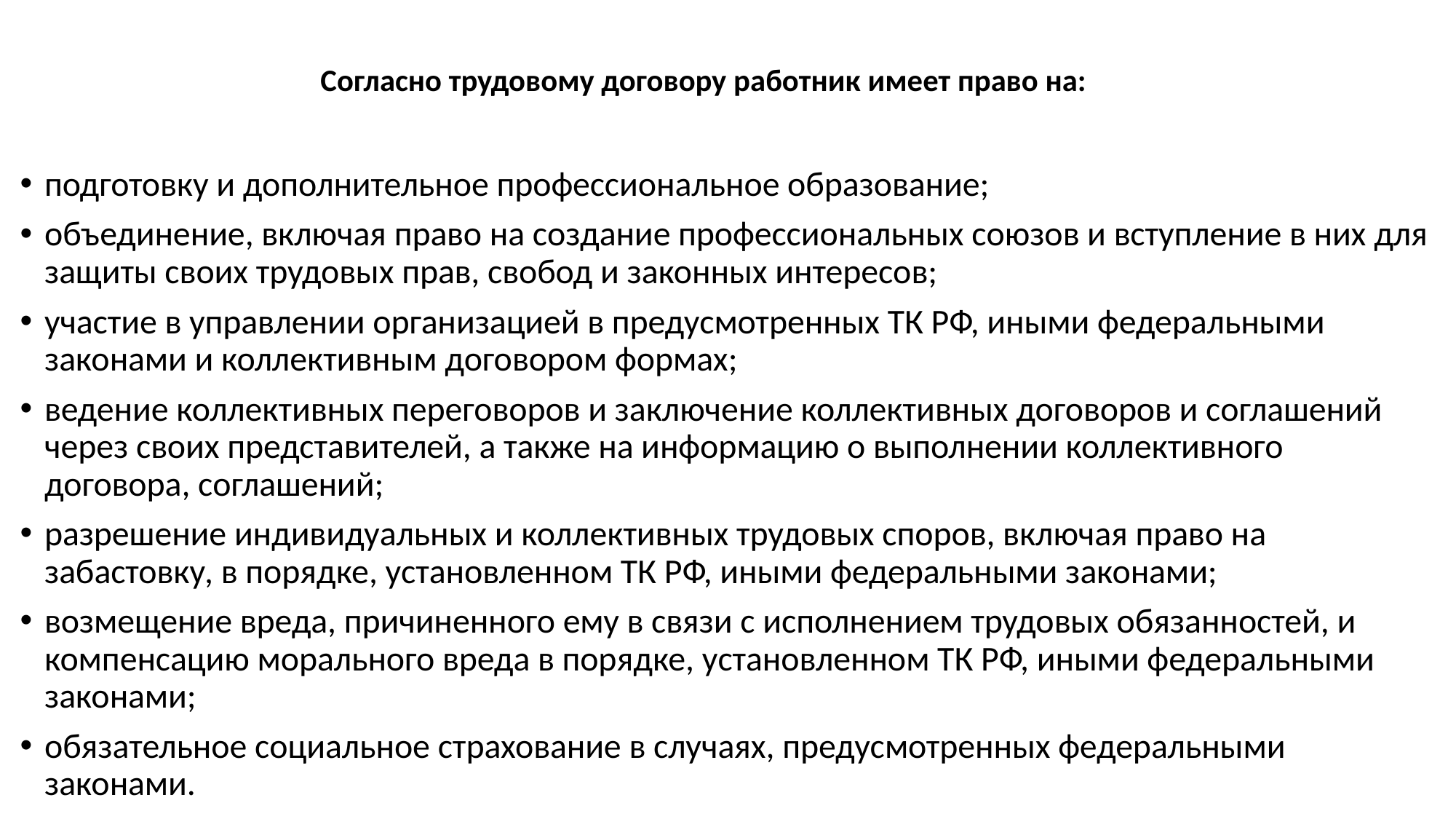

# Согласно трудовому договору работник имеет право на:
подготовку и дополнительное профессиональное образование;
объединение, включая право на создание профессиональных союзов и вступление в них для защиты своих трудовых прав, свобод и законных интересов;
участие в управлении организацией в предусмотренных ТК РФ, иными федеральными законами и коллективным договором формах;
ведение коллективных переговоров и заключение коллективных договоров и соглашений через своих представителей, а также на информацию о выполнении коллективного договора, соглашений;
разрешение индивидуальных и коллективных трудовых споров, включая право на забастовку, в порядке, установленном ТК РФ, иными федеральными законами;
возмещение вреда, причиненного ему в связи с исполнением трудовых обязанностей, и компенсацию морального вреда в порядке, установленном ТК РФ, иными федеральными законами;
обязательное социальное страхование в случаях, предусмотренных федеральными законами.